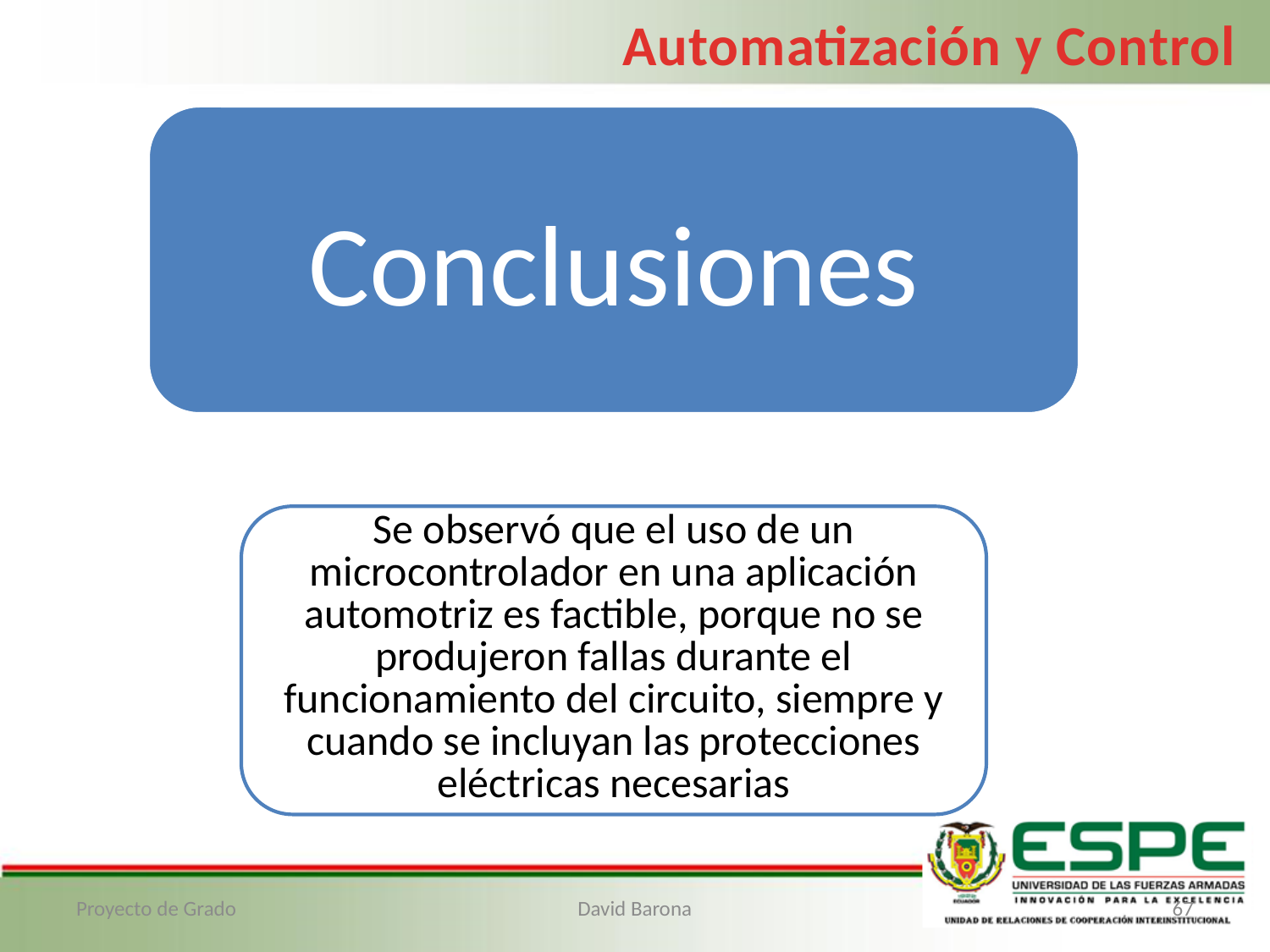

Automatización y Control
Conclusiones
Se observó que el uso de un microcontrolador en una aplicación automotriz es factible, porque no se produjeron fallas durante el funcionamiento del circuito, siempre y cuando se incluyan las protecciones eléctricas necesarias
Proyecto de Grado
David Barona
67